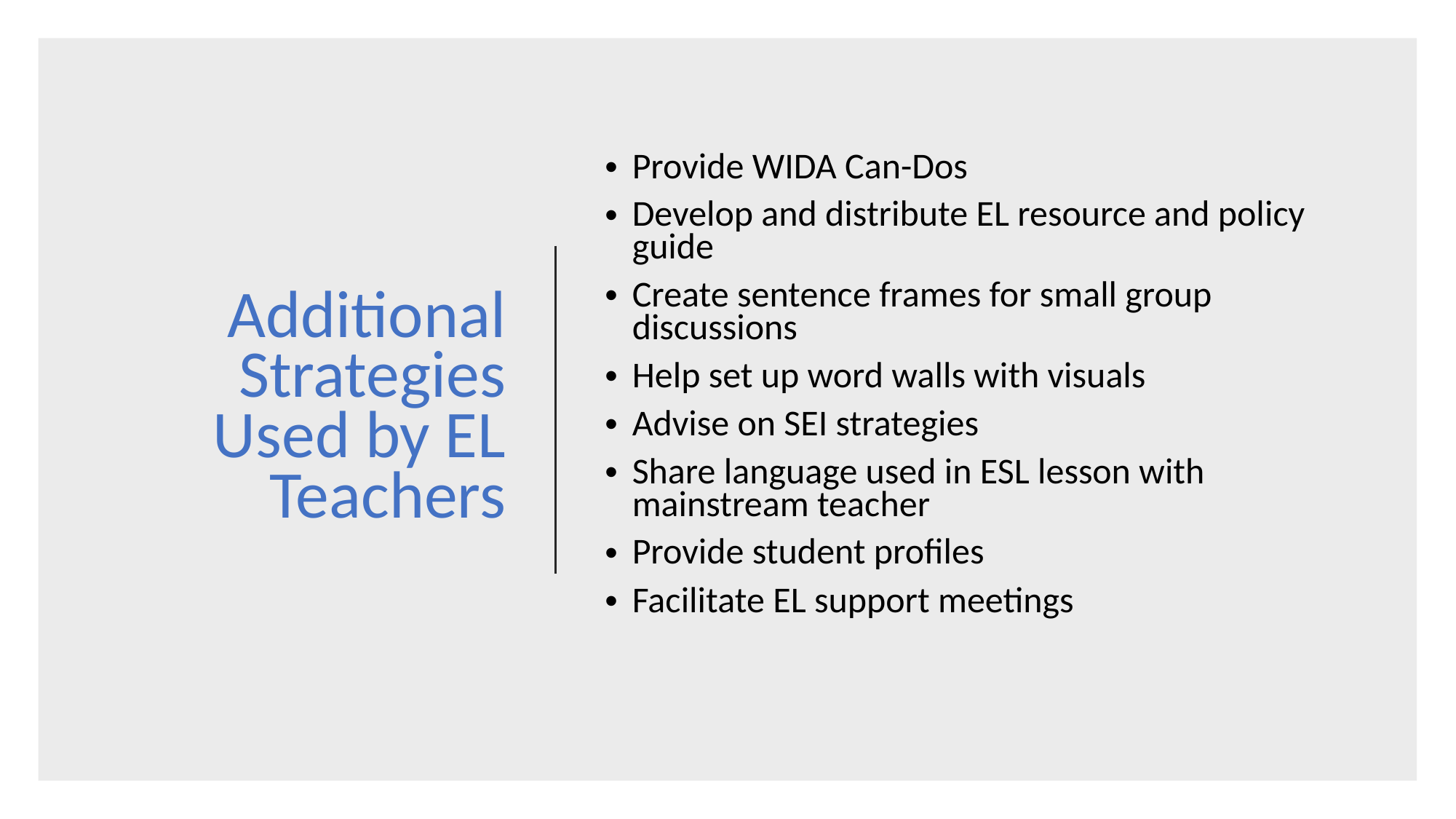

# Additional Strategies Used by EL Teachers
Provide WIDA Can-Dos
Develop and distribute EL resource and policy guide
Create sentence frames for small group discussions
Help set up word walls with visuals
Advise on SEI strategies
Share language used in ESL lesson with mainstream teacher
Provide student profiles
Facilitate EL support meetings